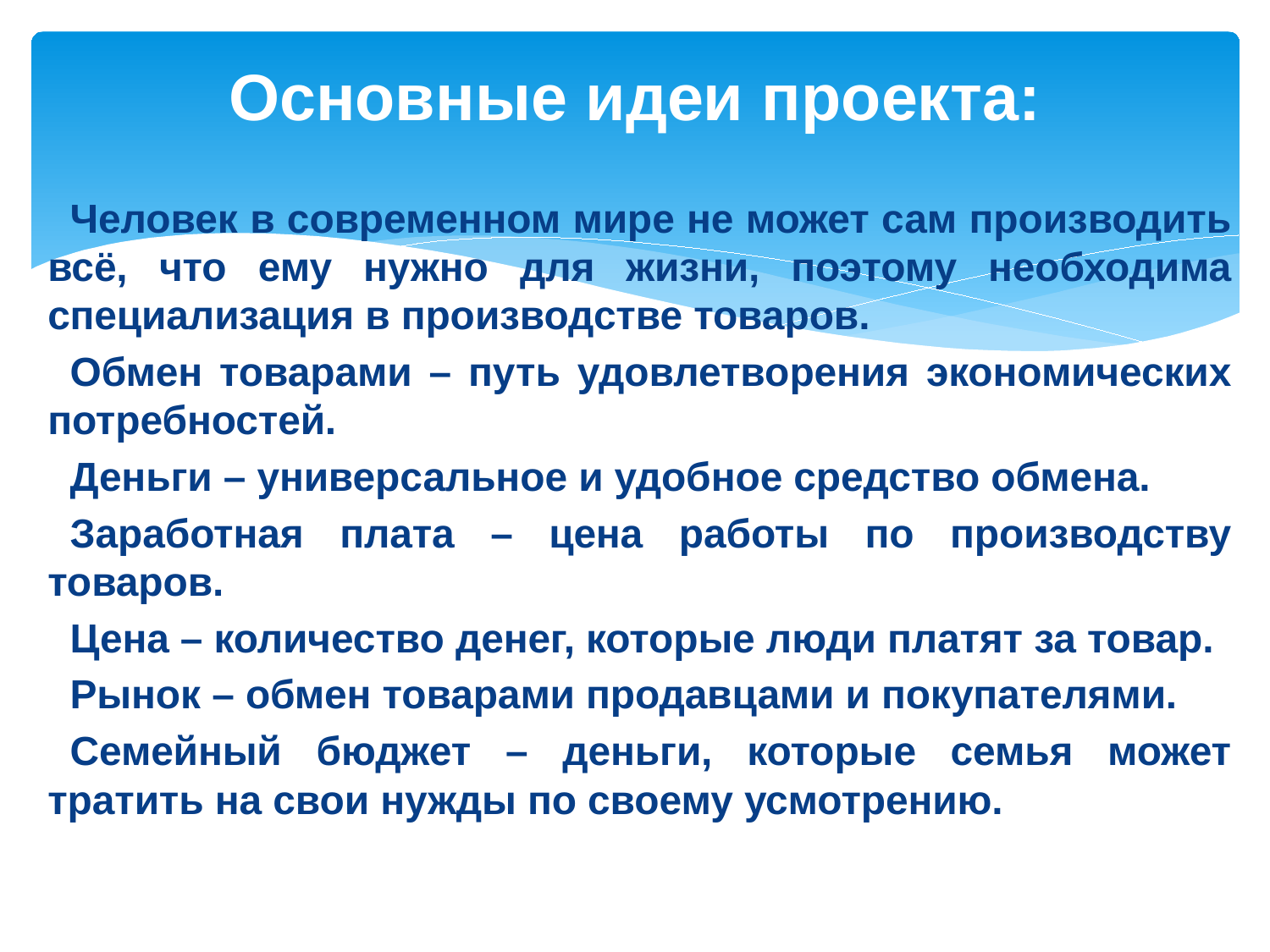

# Основные идеи проекта:
Человек в современном мире не может сам производить всё, что ему нужно для жизни, поэтому необходима специализация в производстве товаров.
Обмен товарами – путь удовлетворения экономических потребностей.
Деньги – универсальное и удобное средство обмена.
Заработная плата – цена работы по производству товаров.
Цена – количество денег, которые люди платят за товар.
Рынок – обмен товарами продавцами и покупателями.
Семейный бюджет – деньги, которые семья может тратить на свои нужды по своему усмотрению.